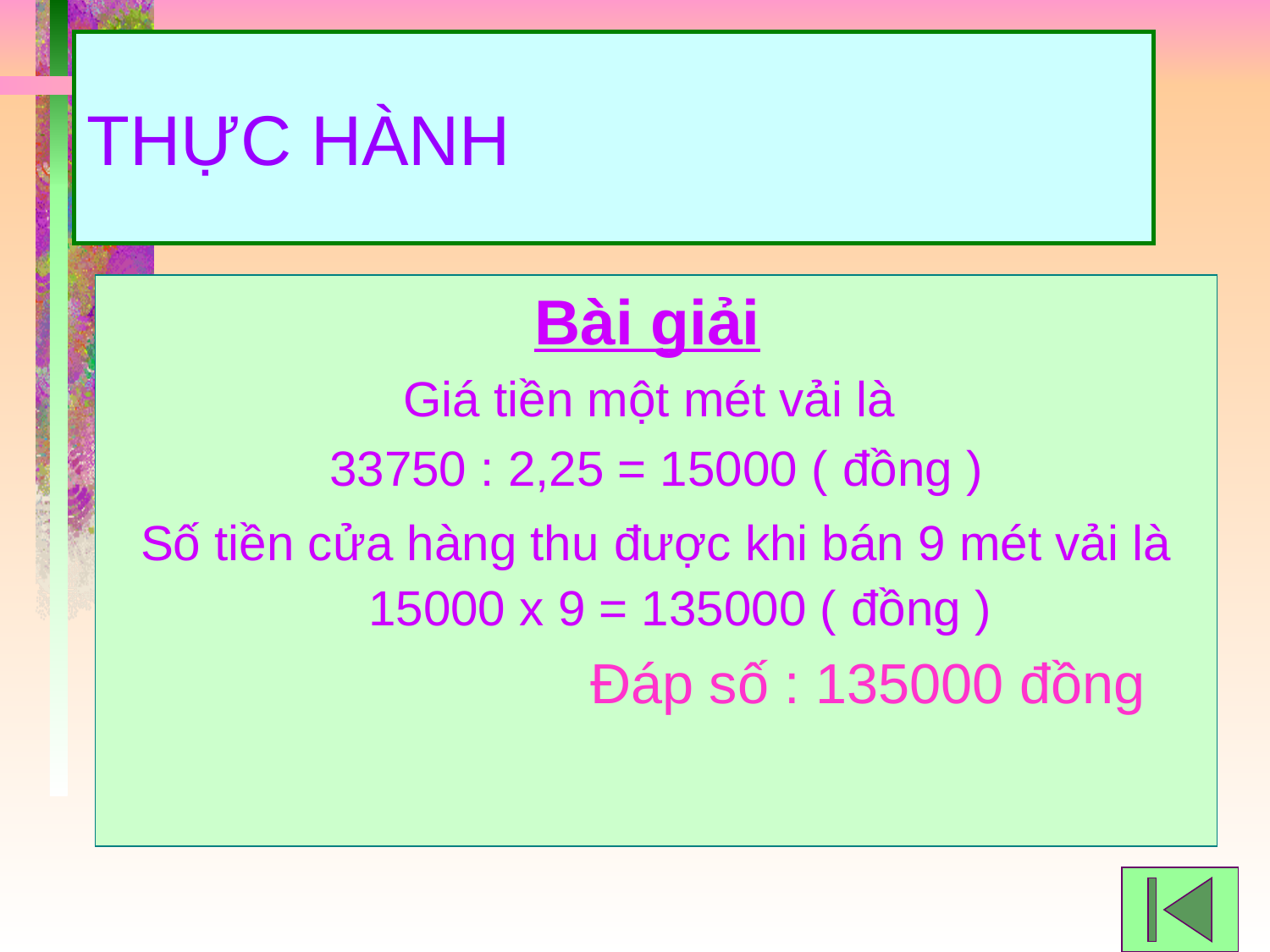

# THỰC HÀNH
Bài giải
Giá tiền một mét vải là
33750 : 2,25 = 15000 ( đồng )
Số tiền cửa hàng thu được khi bán 9 mét vải là 15000 x 9 = 135000 ( đồng )
                           Đáp số : 135000 đồng